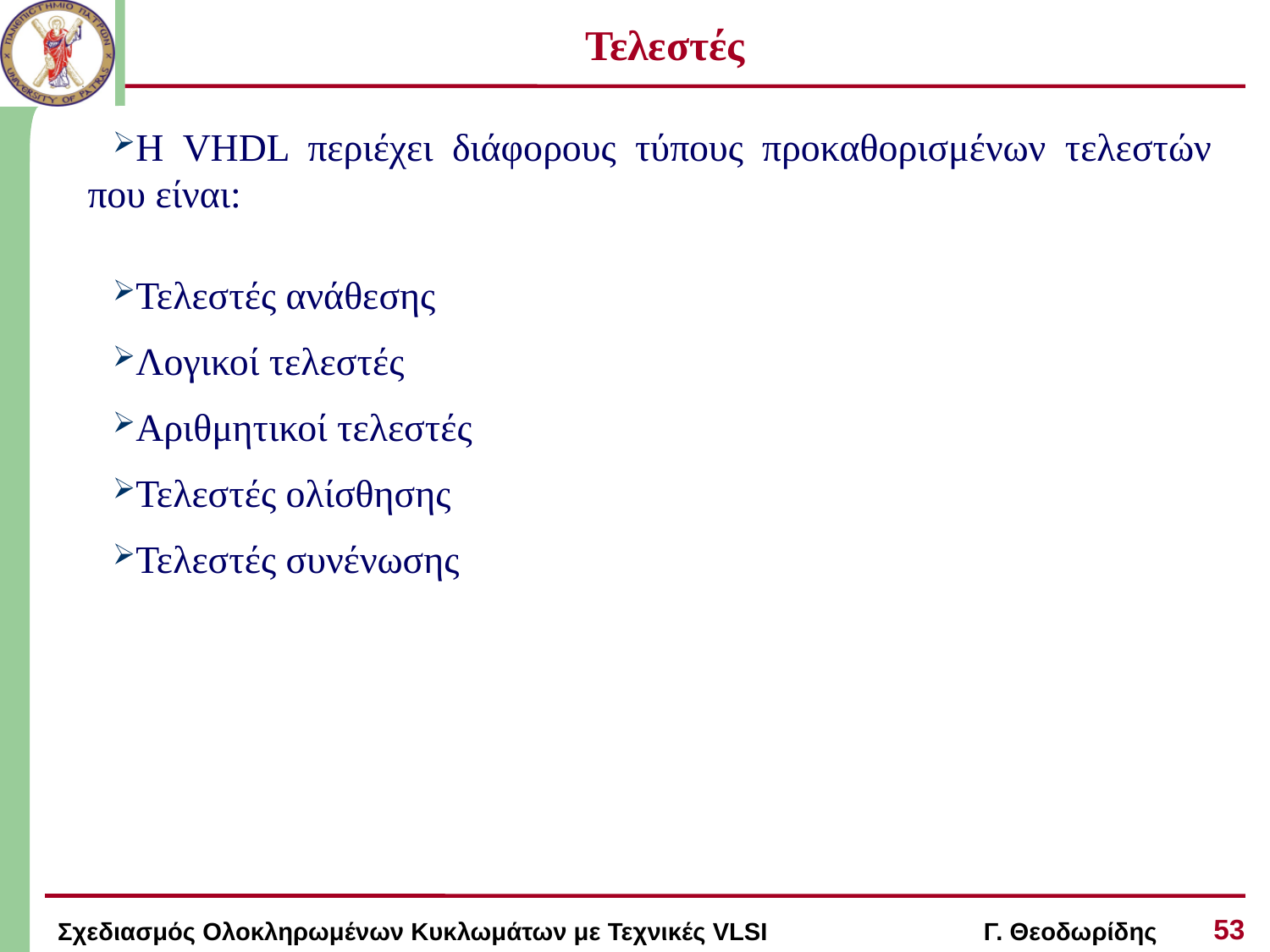

# Τελεστές
Η VHDL περιέχει διάφορους τύπους προκαθορισμένων τελεστών που είναι:

Τελεστές ανάθεσης
Λογικοί τελεστές
Αριθμητικοί τελεστές
Τελεστές ολίσθησης
Τελεστές συνένωσης
53
Σχεδιασμός Ολοκληρωμένων Κυκλωμάτων με Τεχνικές VLSI                               Γ. Θεοδωρίδης